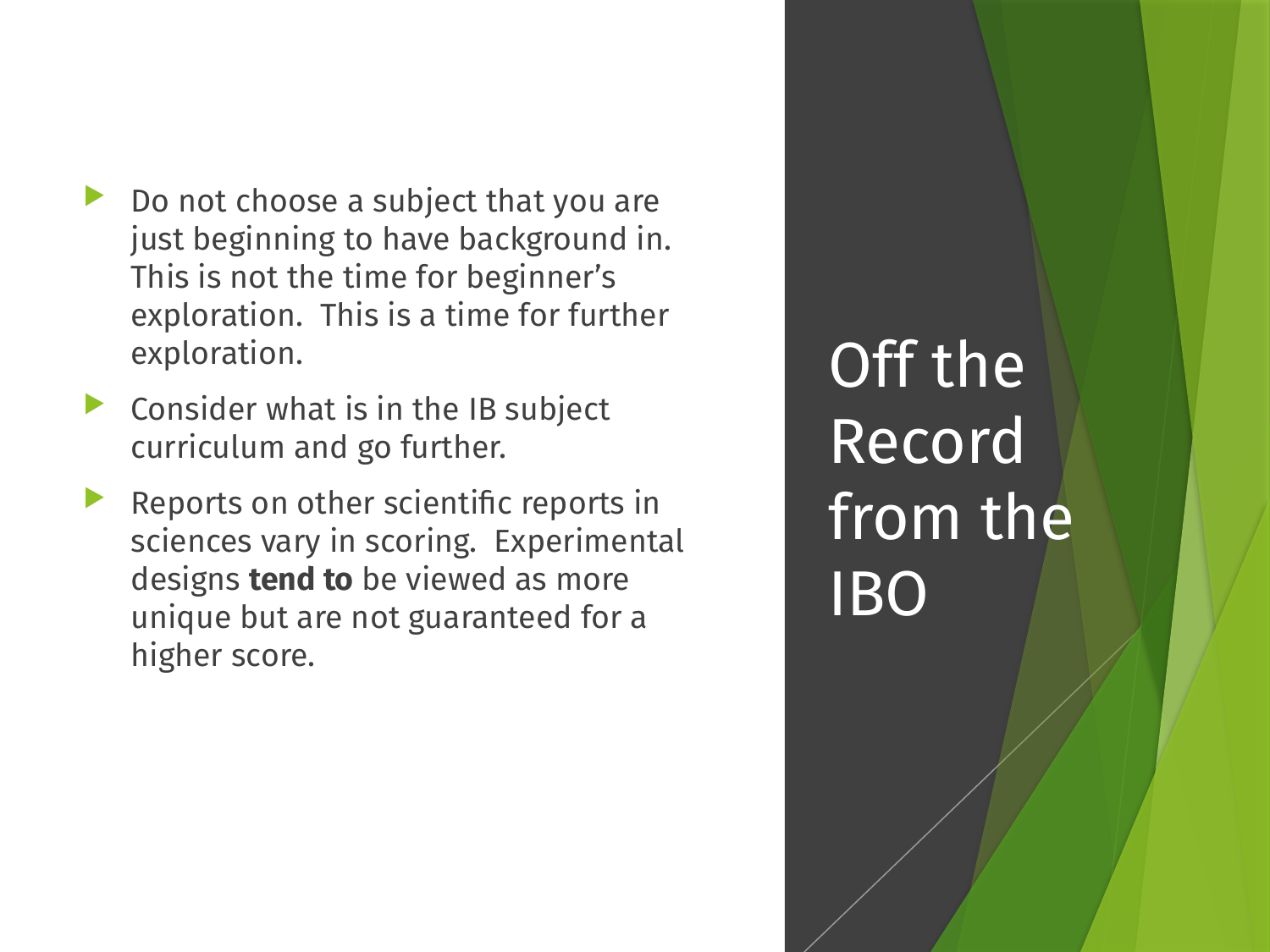

Do not choose a subject that you are just beginning to have background in.  This is not the time for beginner’s exploration.  This is a time for further exploration.
Consider what is in the IB subject curriculum and go further.
Reports on other scientific reports in sciences vary in scoring.  Experimental designs tend to be viewed as more unique but are not guaranteed for a higher score.

# Off the Record from the IBO